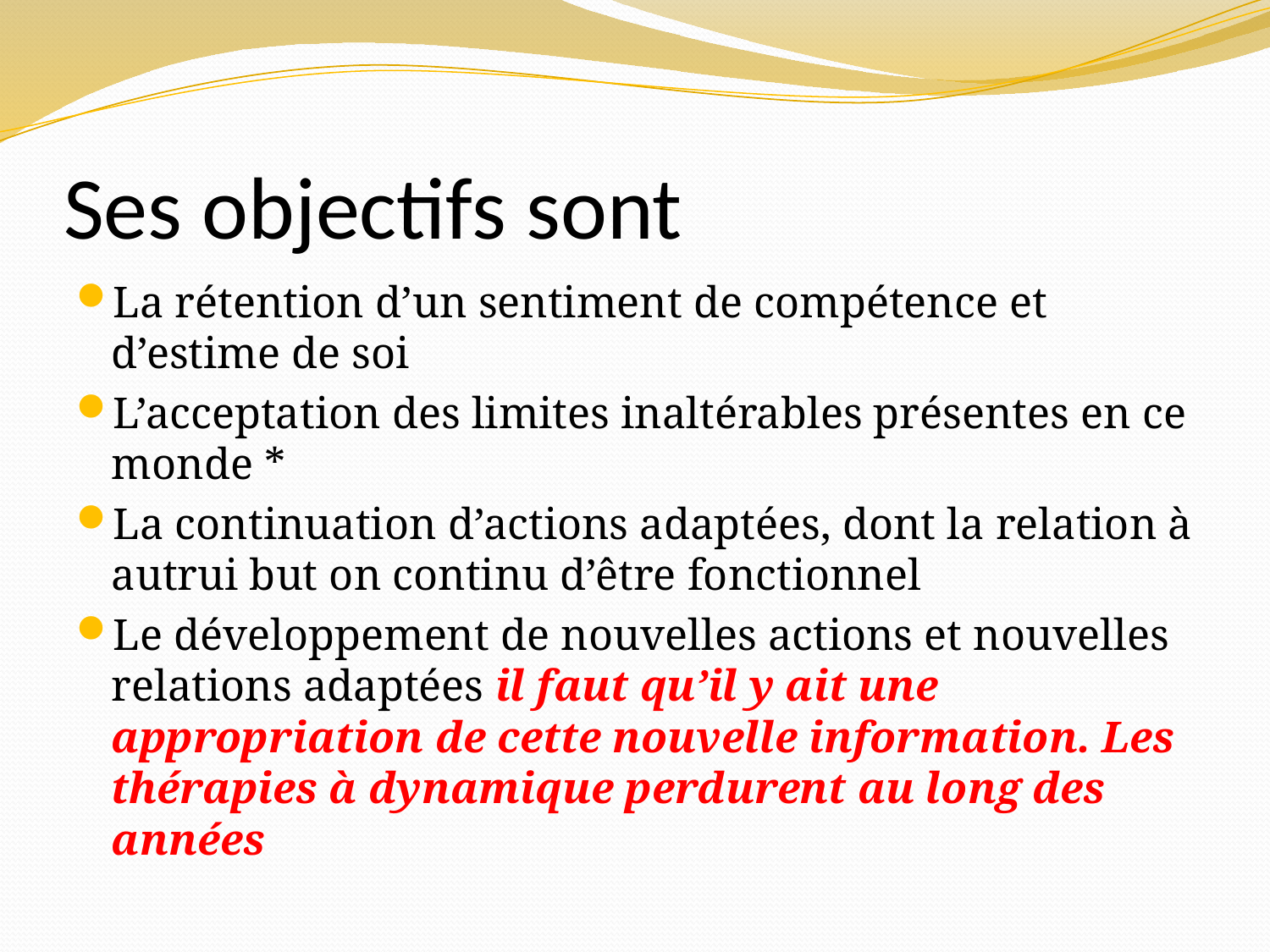

# Ses objectifs sont
La rétention d’un sentiment de compétence et d’estime de soi
L’acceptation des limites inaltérables présentes en ce monde *
La continuation d’actions adaptées, dont la relation à autrui but on continu d’être fonctionnel
Le développement de nouvelles actions et nouvelles relations adaptées il faut qu’il y ait une appropriation de cette nouvelle information. Les thérapies à dynamique perdurent au long des années